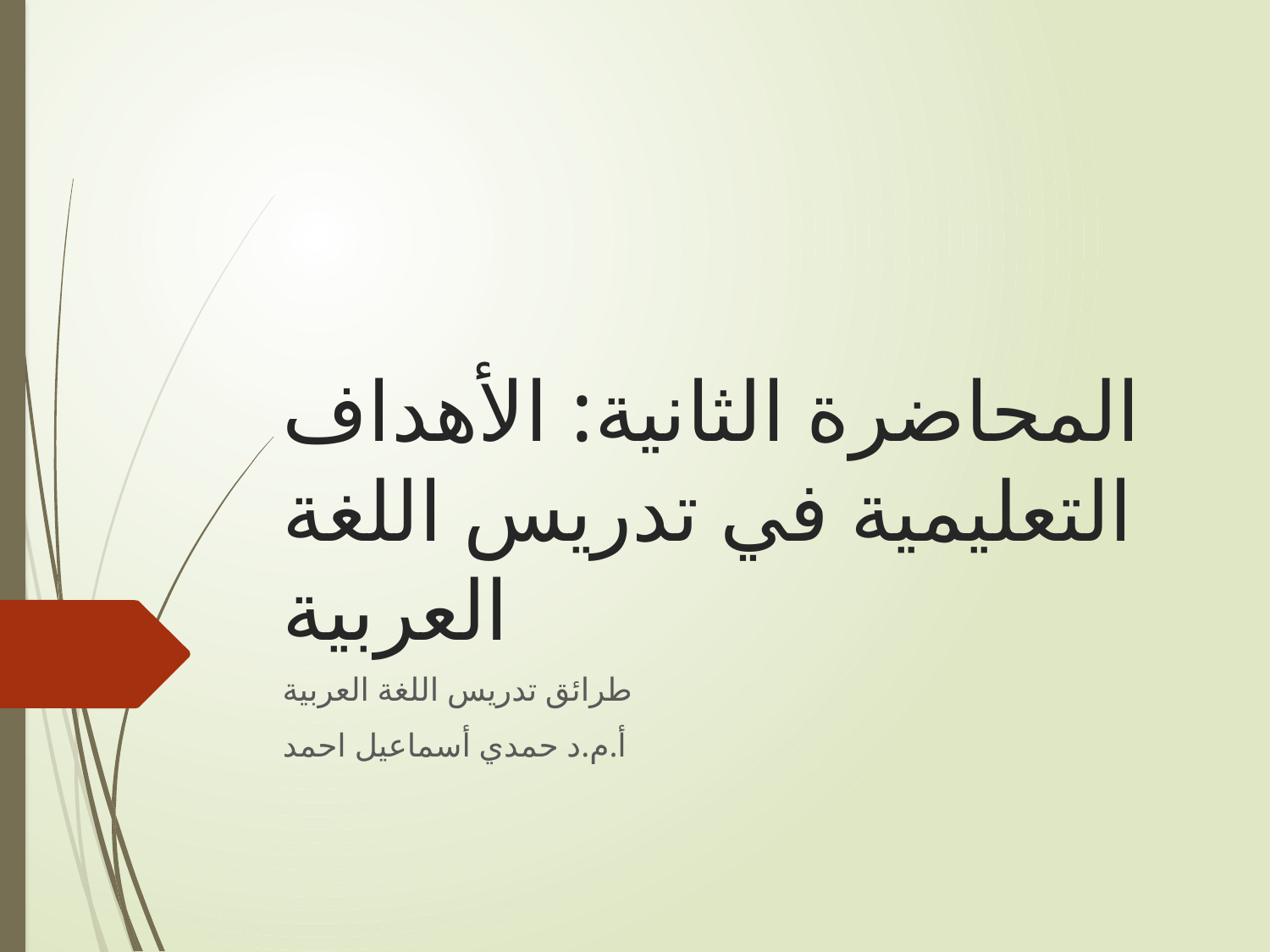

# المحاضرة الثانية: الأهداف التعليمية في تدريس اللغة العربية
طرائق تدريس اللغة العربية
أ.م.د حمدي أسماعيل احمد